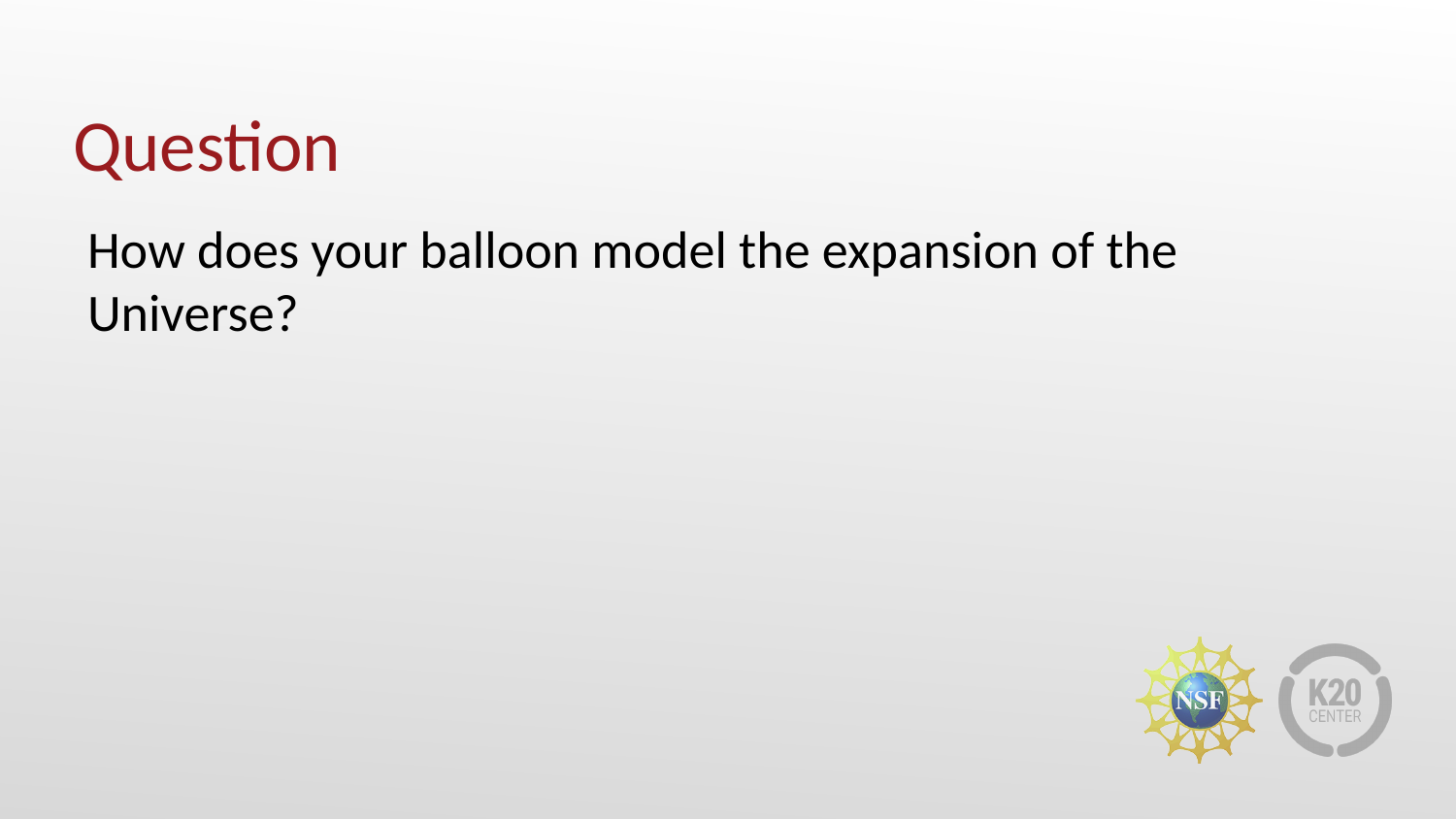

# Question
How does your balloon model the expansion of the Universe?